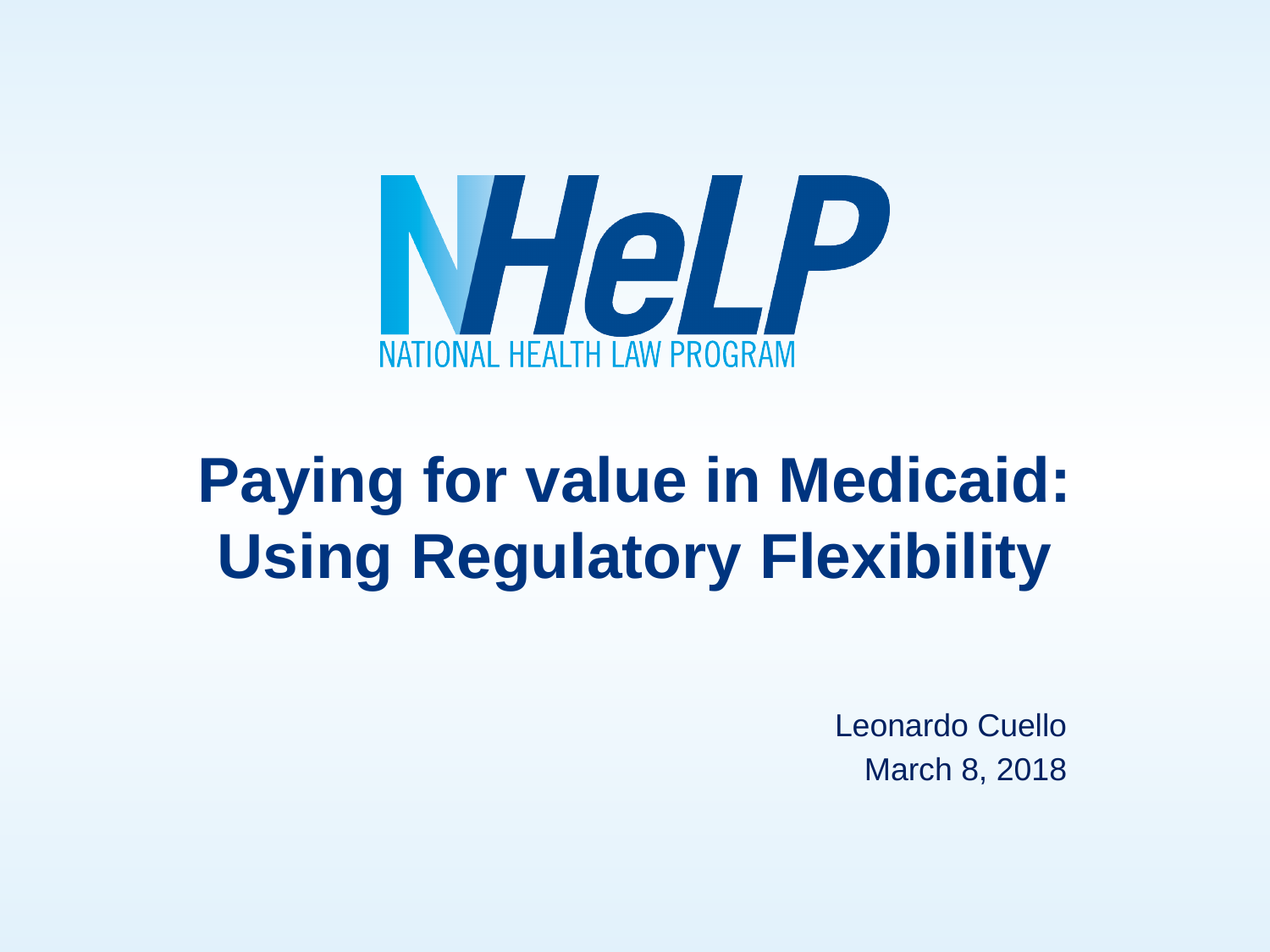

# Paying for value in Medicaid: Using Regulatory Flexibility
Leonardo Cuello
March 8, 2018